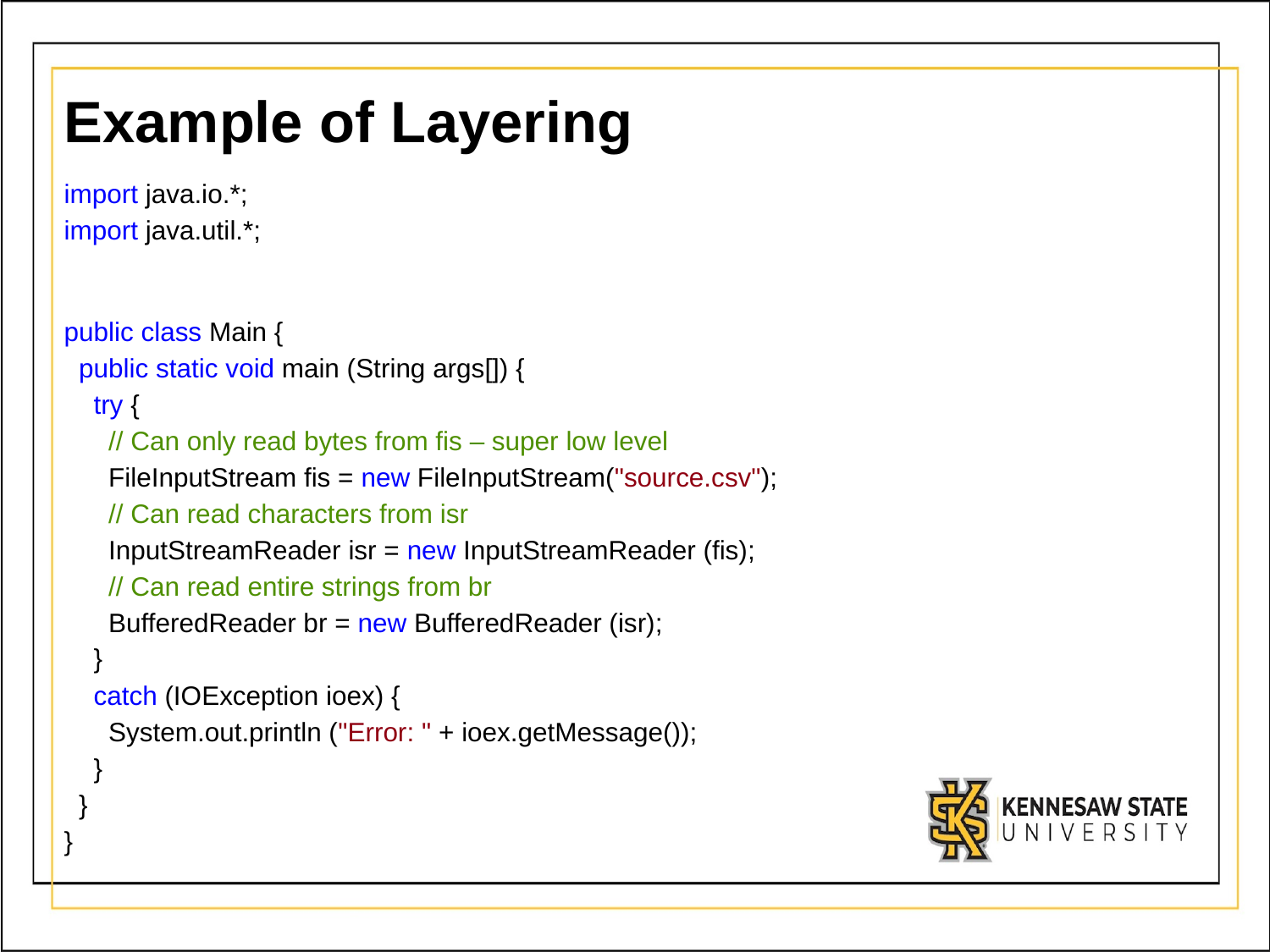

# Example of Layering
import java.io.*;
import java.util.*;

public class Main {
  public static void main (String args[]) {
    try {
      // Can only read bytes from fis – super low level
      FileInputStream fis = new FileInputStream("source.csv");
      // Can read characters from isr
      InputStreamReader isr = new InputStreamReader (fis);
      // Can read entire strings from br
      BufferedReader br = new BufferedReader (isr);
    }
    catch (IOException ioex) {
      System.out.println ("Error: " + ioex.getMessage());
    }
  }
}